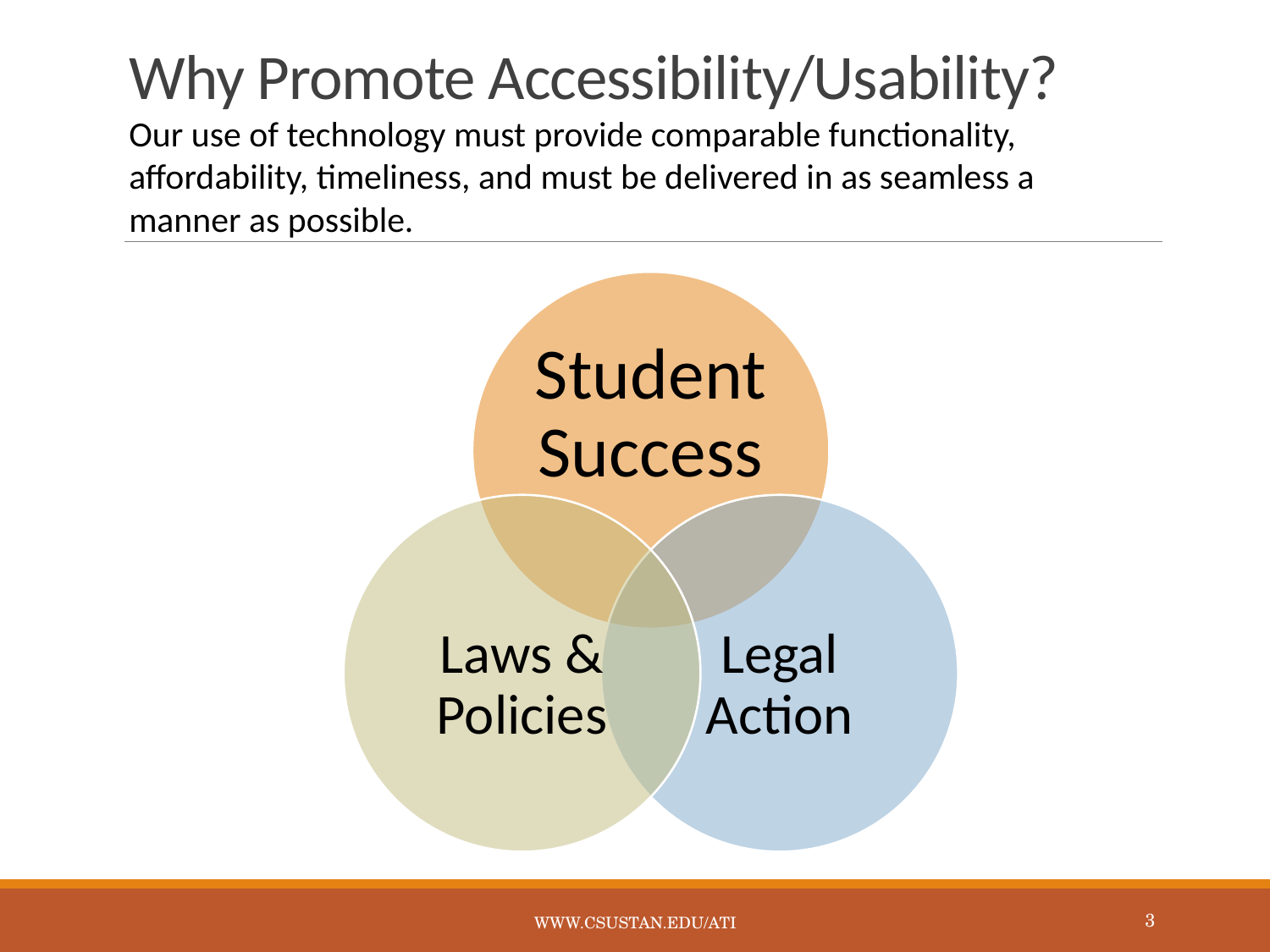

# Why Promote Accessibility/Usability?
Our use of technology must provide comparable functionality, affordability, timeliness, and must be delivered in as seamless a manner as possible.

Student Success
Legal Action
Laws & Policies
www.csustan.edu/ati
3